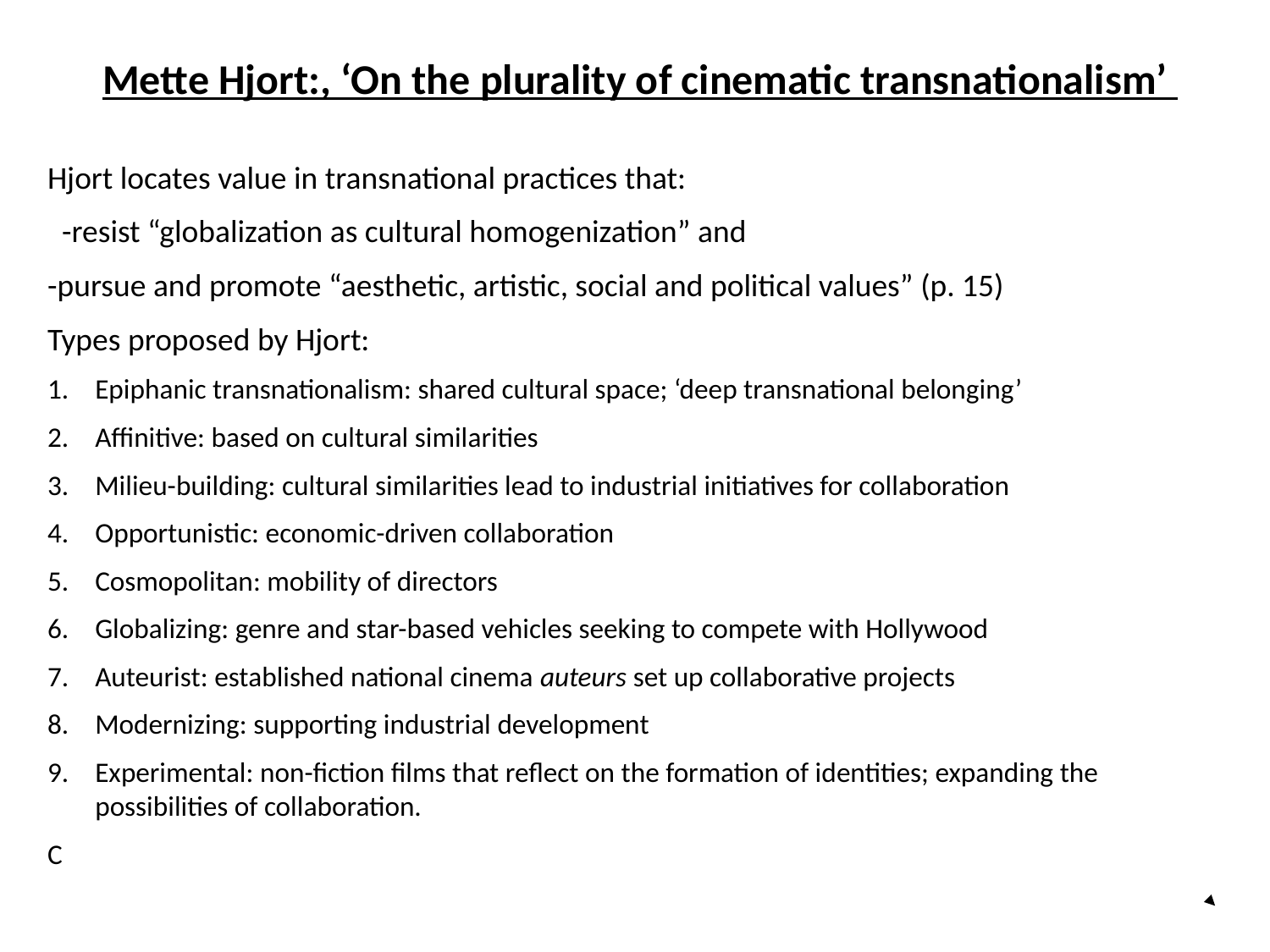

Mette Hjort:, ‘On the plurality of cinematic transnationalism’

Hjort locates value in transnational practices that:
  -resist “globalization as cultural homogenization” and
-pursue and promote “aesthetic, artistic, social and political values” (p. 15)
Types proposed by Hjort:
Epiphanic transnationalism: shared cultural space; ‘deep transnational belonging’
Affinitive: based on cultural similarities
Milieu-building: cultural similarities lead to industrial initiatives for collaboration
Opportunistic: economic-driven collaboration
Cosmopolitan: mobility of directors
Globalizing: genre and star-based vehicles seeking to compete with Hollywood
Auteurist: established national cinema auteurs set up collaborative projects
Modernizing: supporting industrial development
Experimental: non-fiction films that reflect on the formation of identities; expanding the possibilities of collaboration.
C